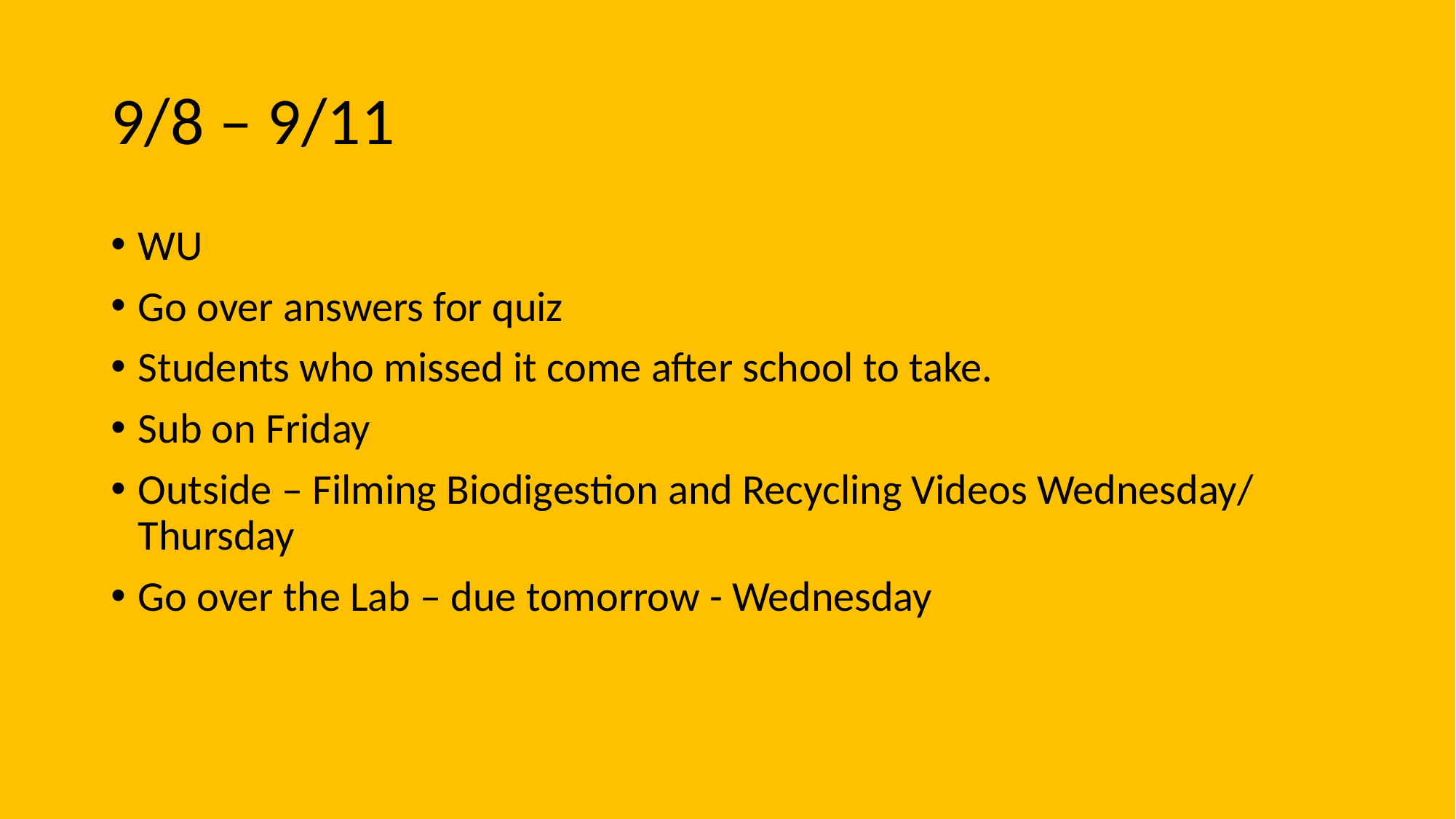

# 9/8 – 9/11
WU
Go over answers for quiz
Students who missed it come after school to take.
Sub on Friday
Outside – Filming Biodigestion and Recycling Videos Wednesday/ Thursday
Go over the Lab – due tomorrow - Wednesday